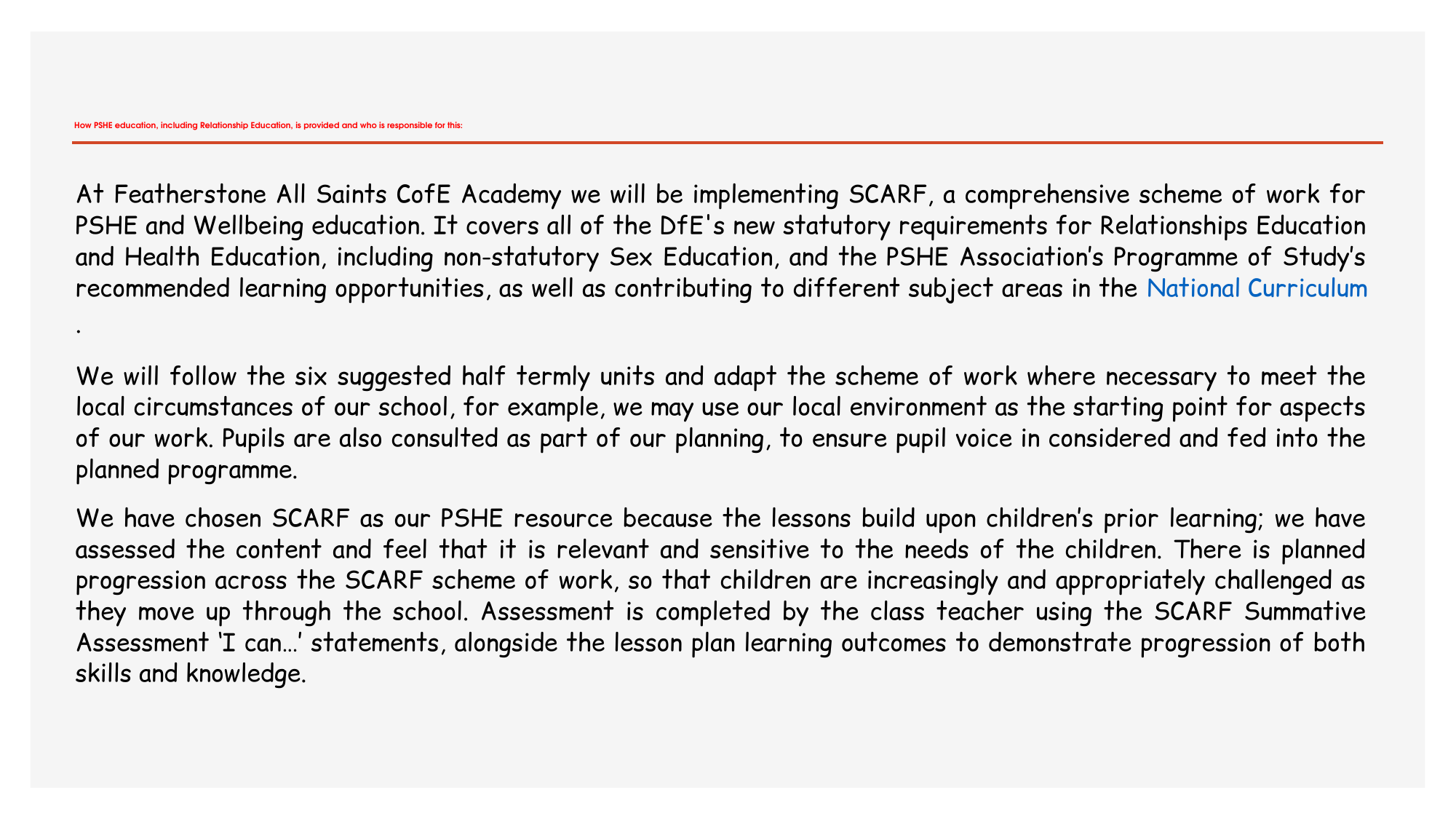

# How PSHE education, including Relationship Education, is provided and who is responsible for this:
At Featherstone All Saints CofE Academy we will be implementing SCARF, a comprehensive scheme of work for PSHE and Wellbeing education. It covers all of the DfE's new statutory requirements for Relationships Education and Health Education, including non-statutory Sex Education, and the PSHE Association’s Programme of Study’s recommended learning opportunities, as well as contributing to different subject areas in the National Curriculum.
We will follow the six suggested half termly units and adapt the scheme of work where necessary to meet the local circumstances of our school, for example, we may use our local environment as the starting point for aspects of our work. Pupils are also consulted as part of our planning, to ensure pupil voice in considered and fed into the planned programme.
We have chosen SCARF as our PSHE resource because the lessons build upon children’s prior learning; we have assessed the content and feel that it is relevant and sensitive to the needs of the children. There is planned progression across the SCARF scheme of work, so that children are increasingly and appropriately challenged as they move up through the school. Assessment is completed by the class teacher using the SCARF Summative Assessment ‘I can…’ statements, alongside the lesson plan learning outcomes to demonstrate progression of both skills and knowledge.